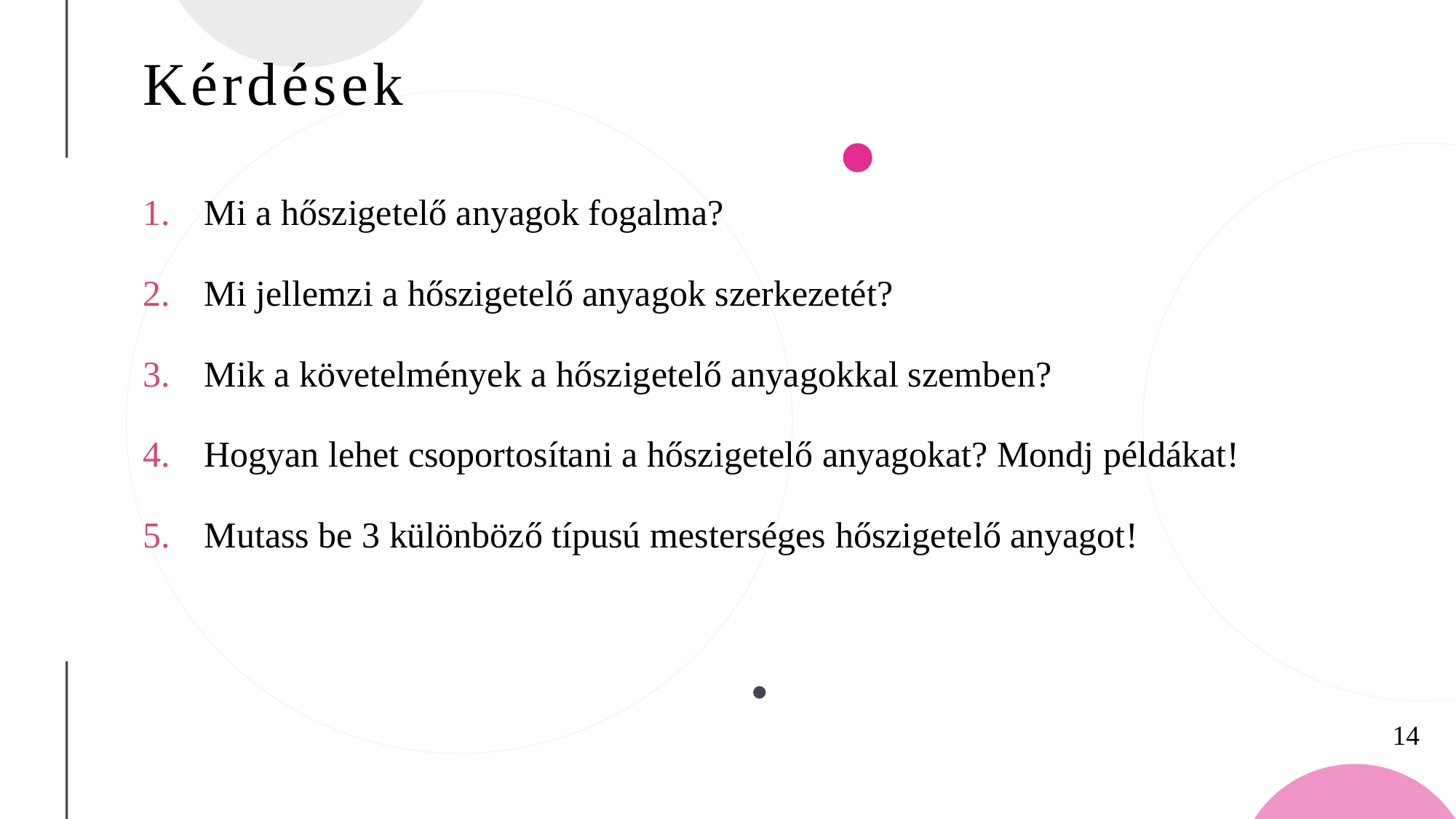

# Kérdések

Mi a hőszigetelő anyagok fogalma?
Mi jellemzi a hőszigetelő anyagok szerkezetét?
Mik a követelmények a hőszigetelő anyagokkal szemben?
Hogyan lehet csoportosítani a hőszigetelő anyagokat? Mondj példákat!
Mutass be 3 különböző típusú mesterséges hőszigetelő anyagot!

14